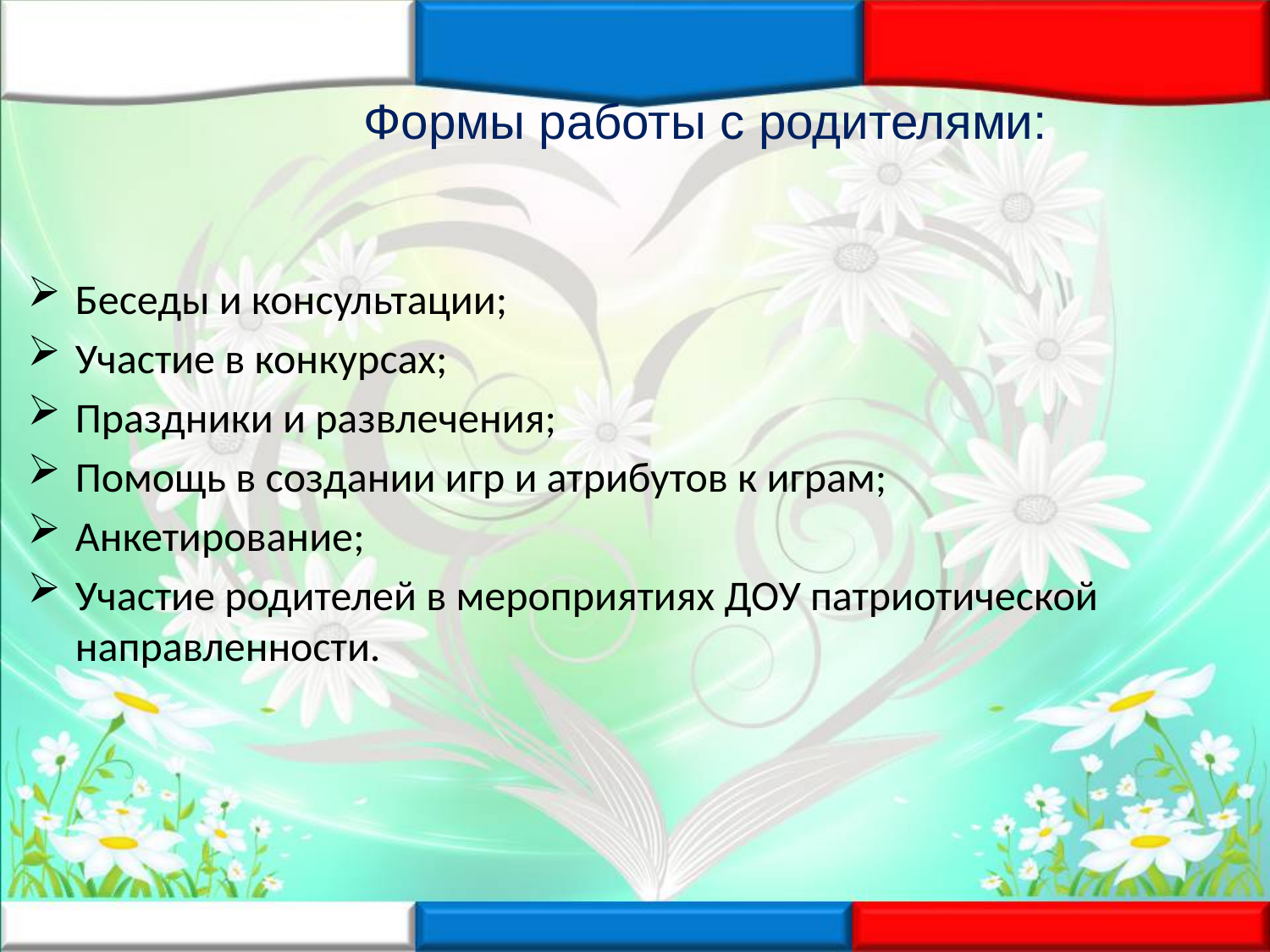

# Формы работы с родителями:

Беседы и консультации;
Участие в конкурсах;
Праздники и развлечения;
Помощь в создании игр и атрибутов к играм;
Анкетирование;
Участие родителей в мероприятиях ДОУ патриотической направленности.